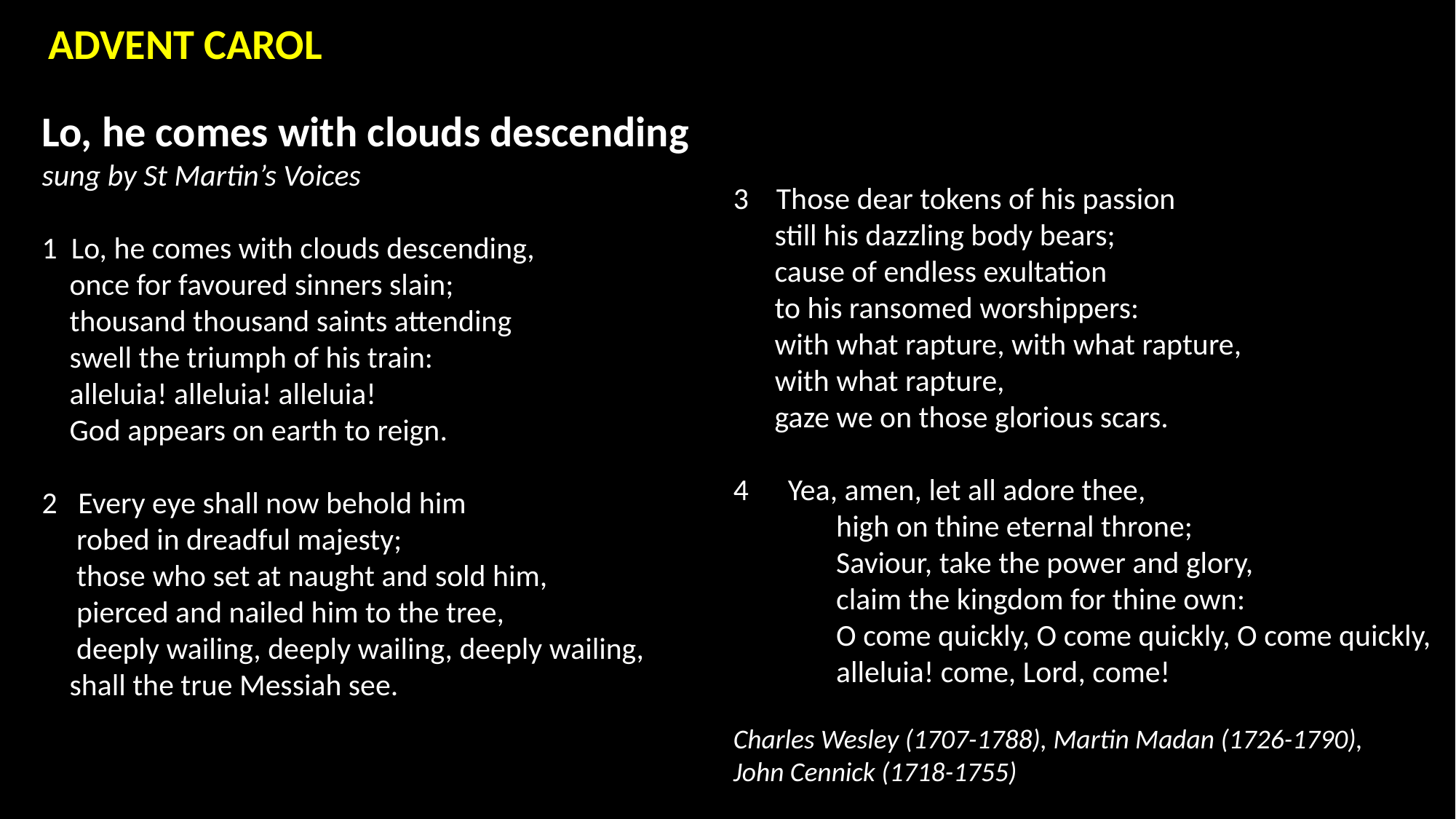

ADVENT CAROL

Lo, he comes with clouds descending
sung by St Martin’s Voices

1  Lo, he comes with clouds descending,
    once for favoured sinners slain;
    thousand thousand saints attending
    swell the triumph of his train:
    alleluia! alleluia! alleluia!
    God appears on earth to reign.
2   Every eye shall now behold him
     robed in dreadful majesty;
     those who set at naught and sold him,
     pierced and nailed him to the tree,
     deeply wailing, deeply wailing, deeply wailing,
    shall the true Messiah see.
 
3    Those dear tokens of his passion
      still his dazzling body bears;
      cause of endless exultation
      to his ransomed worshippers:
      with what rapture, with what rapture,
      with what rapture,
      gaze we on those glorious scars.
Yea, amen, let all adore thee,
       high on thine eternal throne;
       Saviour, take the power and glory,
       claim the kingdom for thine own:
       O come quickly, O come quickly, O come quickly,
       alleluia! come, Lord, come!
Charles Wesley (1707-1788), Martin Madan (1726-1790),
John Cennick (1718-1755)